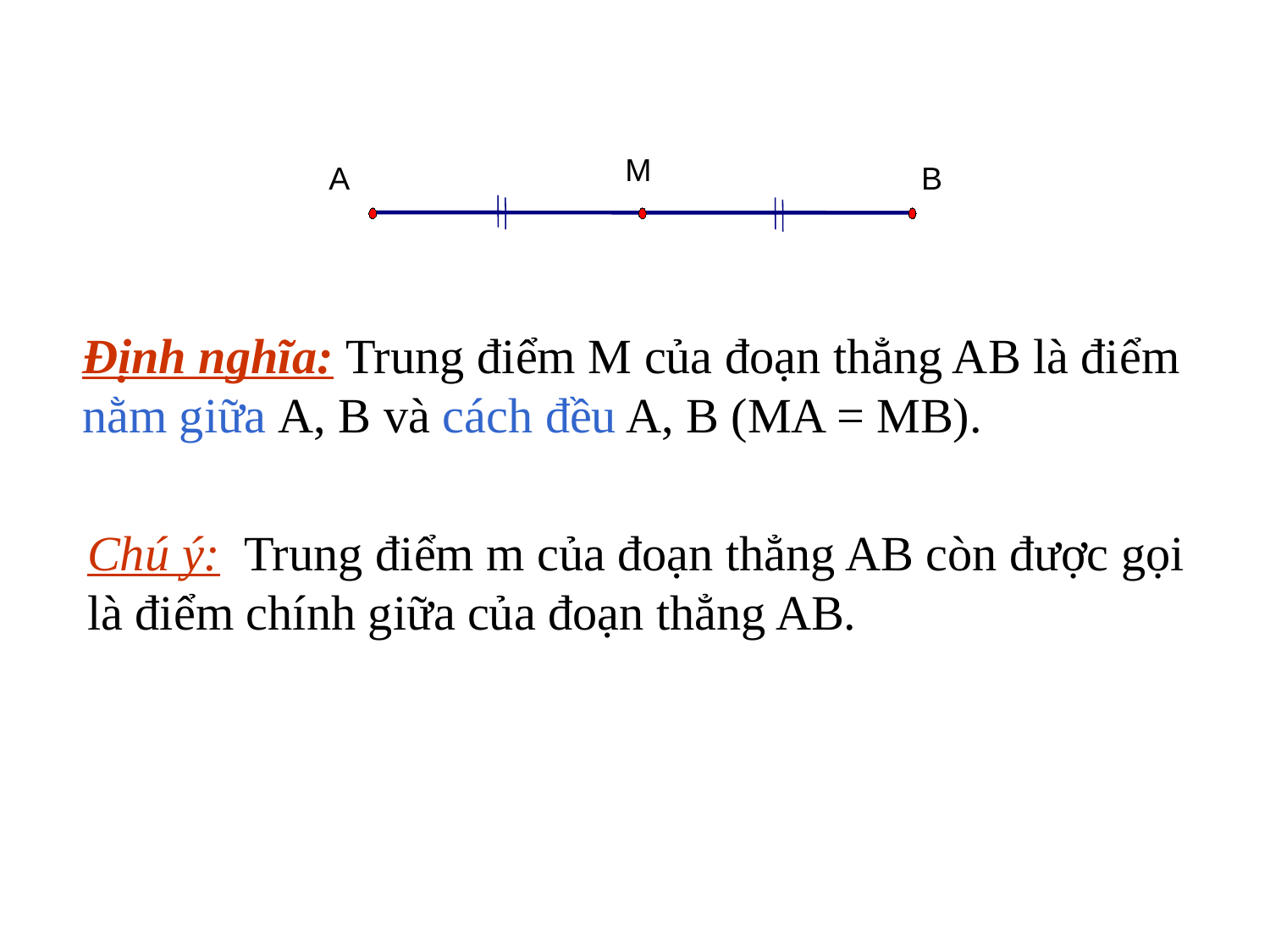

M
A
B

Định nghĩa: Trung điểm M của đoạn thẳng AB là điểm nằm giữa A, B và cách đều A, B (MA = MB).
Chú ý:  Trung điểm m của đoạn thẳng AB còn được gọi là điểm chính giữa của đoạn thẳng AB.